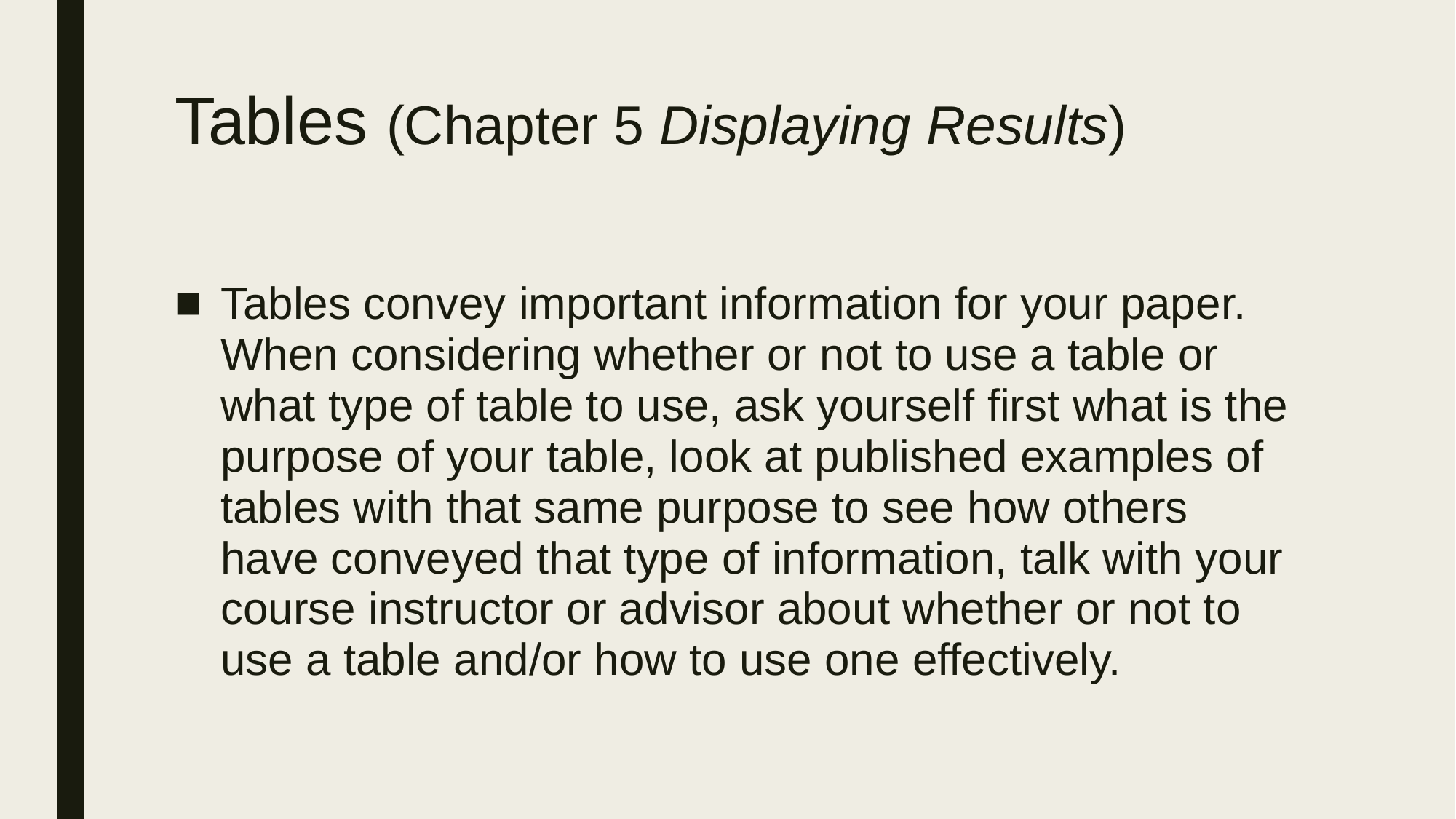

# Tables (Chapter 5 Displaying Results)
Tables convey important information for your paper. When considering whether or not to use a table or what type of table to use, ask yourself first what is the purpose of your table, look at published examples of tables with that same purpose to see how others have conveyed that type of information, talk with your course instructor or advisor about whether or not to use a table and/or how to use one effectively.